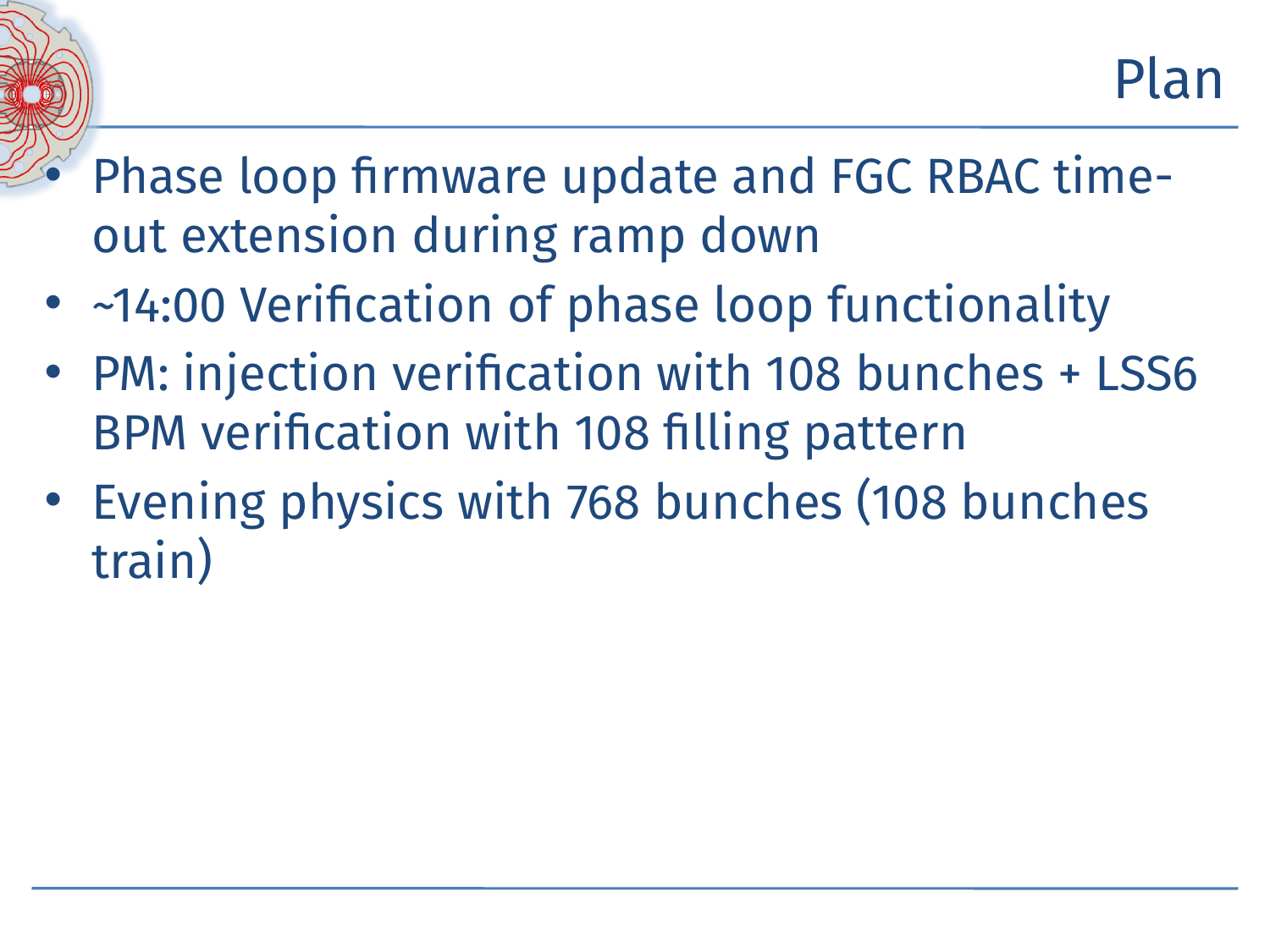

# Plan
Phase loop firmware update and FGC RBAC time-out extension during ramp down
~14:00 Verification of phase loop functionality
PM: injection verification with 108 bunches + LSS6 BPM verification with 108 filling pattern
Evening physics with 768 bunches (108 bunches train)